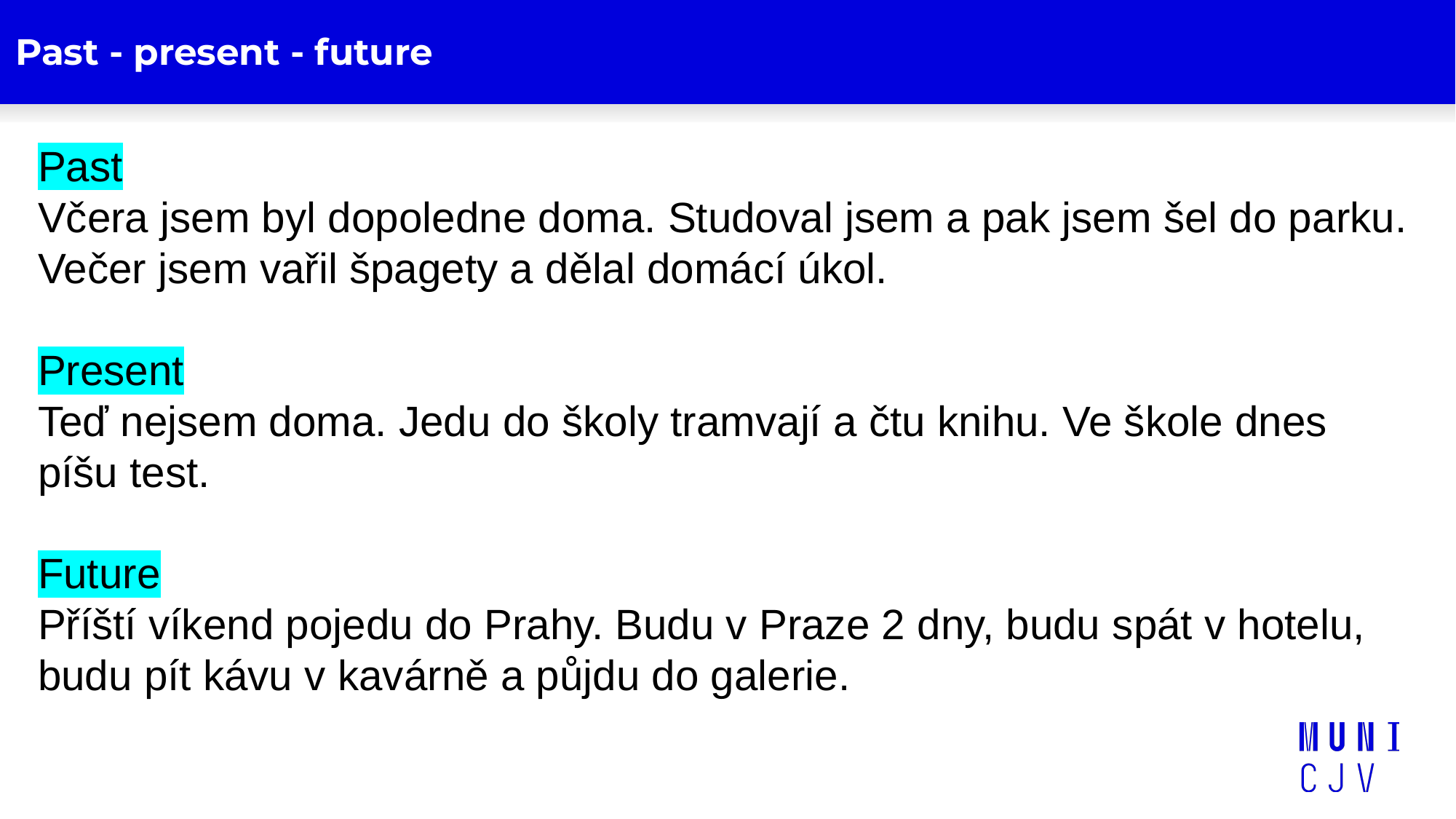

# Past - present - future
Past
Včera jsem byl dopoledne doma. Studoval jsem a pak jsem šel do parku. Večer jsem vařil špagety a dělal domácí úkol.

Present
Teď nejsem doma. Jedu do školy tramvají a čtu knihu. Ve škole dnes píšu test.

Future
Příští víkend pojedu do Prahy. Budu v Praze 2 dny, budu spát v hotelu, budu pít kávu v kavárně a půjdu do galerie.